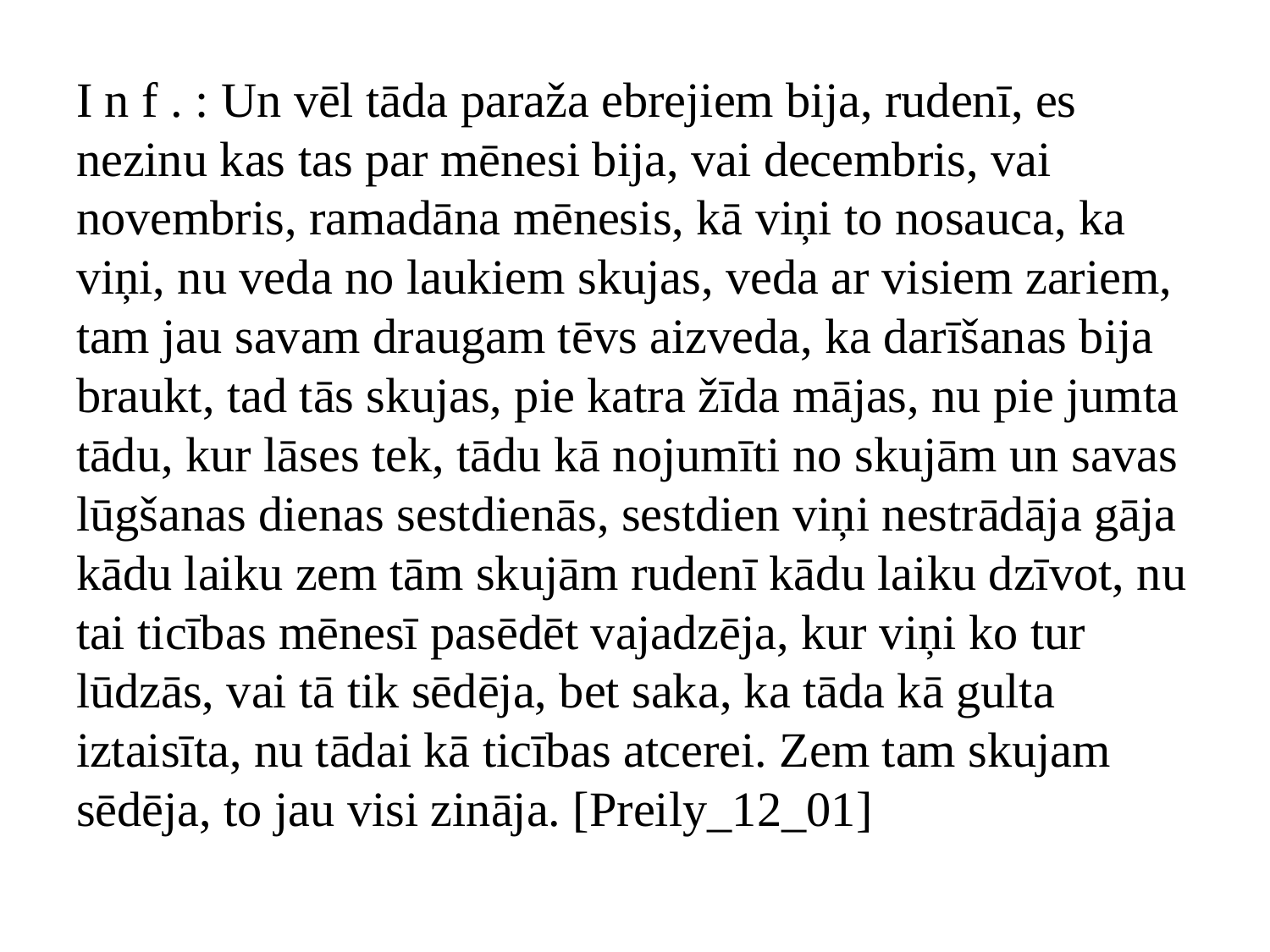

# I n f . : Un vēl tāda paraža ebrejiem bija, rudenī, es nezinu kas tas par mēnesi bija, vai decembris, vai novembris, ramadāna mēnesis, kā viņi to nosauca, ka viņi, nu veda no laukiem skujas, veda ar visiem zariem, tam jau savam draugam tēvs aizveda, ka darīšanas bija braukt, tad tās skujas, pie katra žīda mājas, nu pie jumta tādu, kur lāses tek, tādu kā nojumīti no skujām un savas lūgšanas dienas sestdienās, sestdien viņi nestrādāja gāja kādu laiku zem tām skujām rudenī kādu laiku dzīvot, nu tai ticības mēnesī pasēdēt vajadzēja, kur viņi ko tur lūdzās, vai tā tik sēdēja, bet saka, ka tāda kā gulta iztaisīta, nu tādai kā ticības atcerei. Zem tam skujam sēdēja, to jau visi zināja. [Preily_12_01]